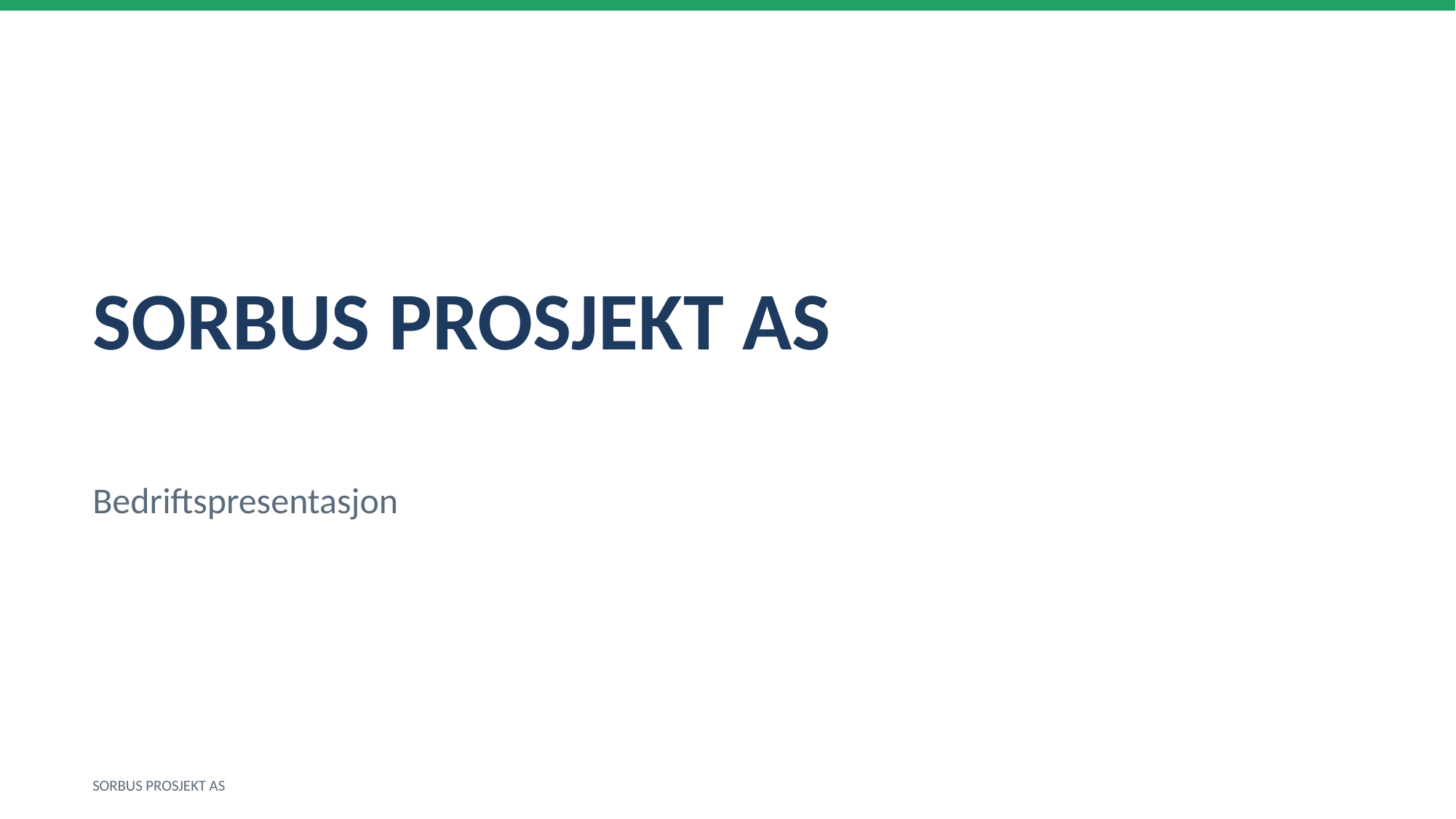

SORBUS PROSJEKT AS
Bedriftspresentasjon
SORBUS PROSJEKT AS